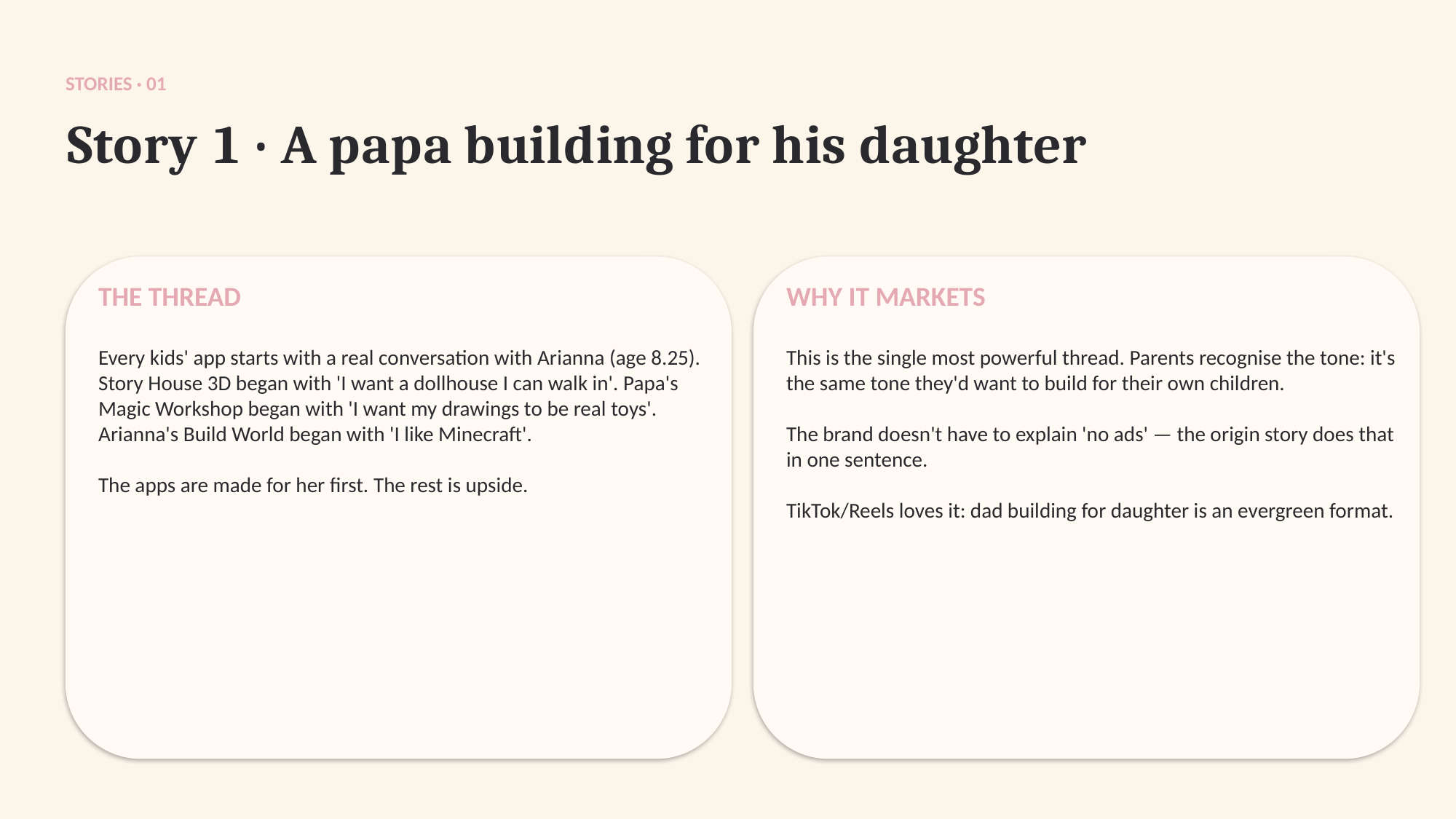

STORIES · 01
Story 1 · A papa building for his daughter

THE THREAD
WHY IT MARKETS
Every kids' app starts with a real conversation with Arianna (age 8.25). Story House 3D began with 'I want a dollhouse I can walk in'. Papa's Magic Workshop began with 'I want my drawings to be real toys'. Arianna's Build World began with 'I like Minecraft'.

The apps are made for her first. The rest is upside.
This is the single most powerful thread. Parents recognise the tone: it's the same tone they'd want to build for their own children.

The brand doesn't have to explain 'no ads' — the origin story does that in one sentence.

TikTok/Reels loves it: dad building for daughter is an evergreen format.